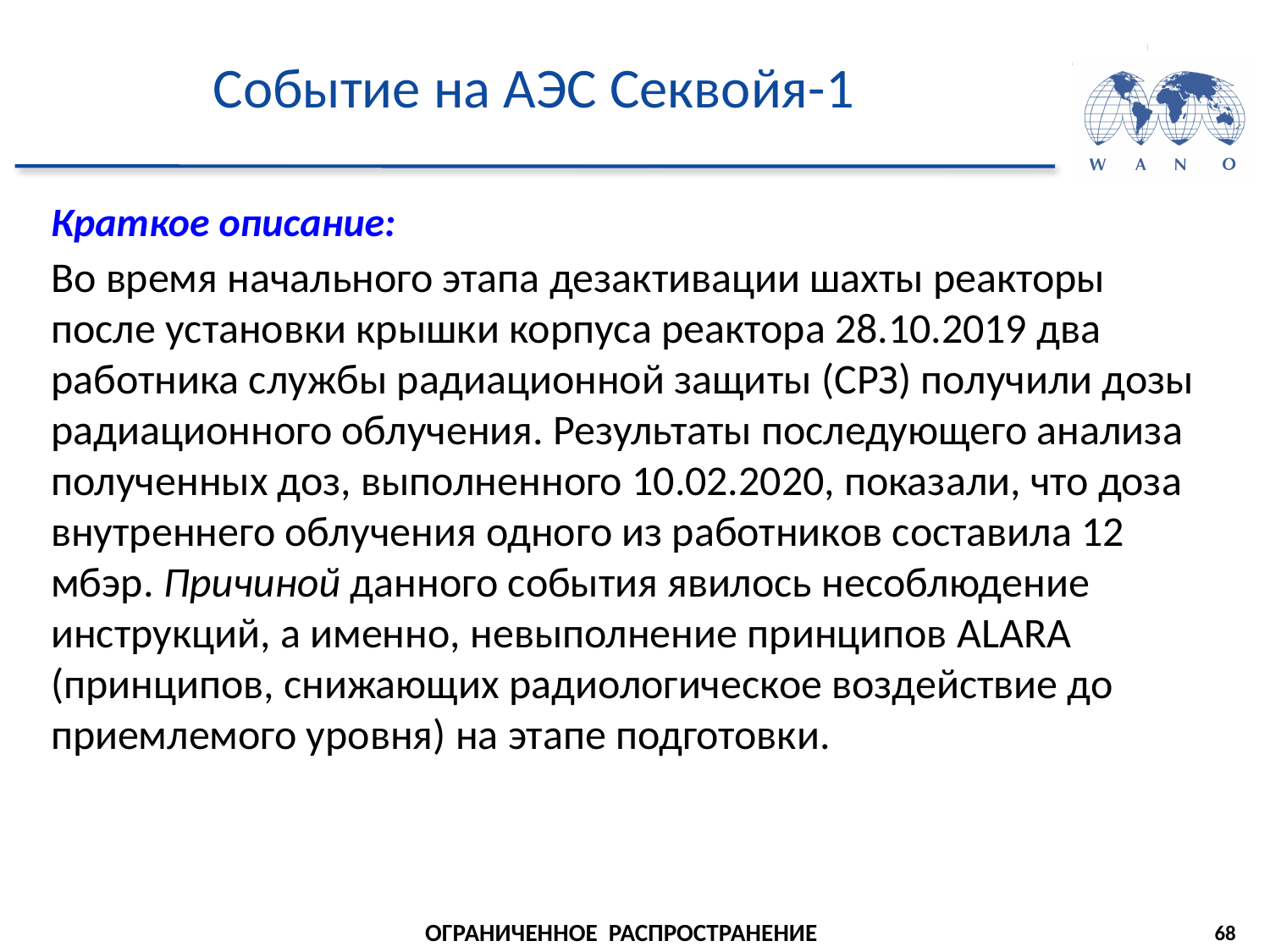

# Событие на АЭС Секвойя-1
Краткое описание:
Во время начального этапа дезактивации шахты реакторы после установки крышки корпуса реактора 28.10.2019 два работника службы радиационной защиты (СРЗ) получили дозы радиационного облучения. Результаты последующего анализа полученных доз, выполненного 10.02.2020, показали, что доза внутреннего облучения одного из работников составила 12 мбэр. Причиной данного события явилось несоблюдение инструкций, а именно, невыполнение принципов ALARA (принципов, снижающих радиологическое воздействие до приемлемого уровня) на этапе подготовки.
68
ОГРАНИЧЕННОЕ  РАСПРОСТРАНЕНИЕ